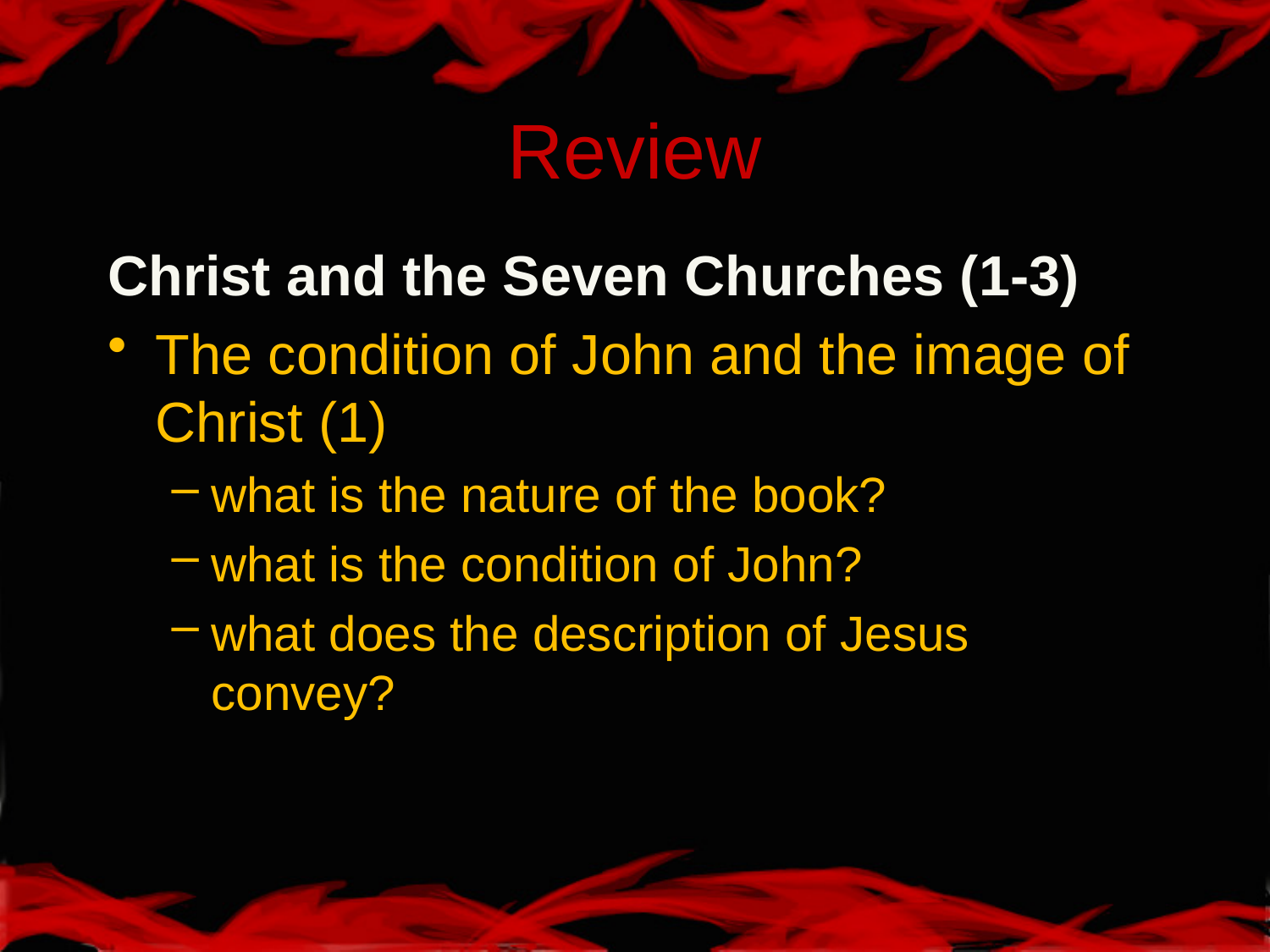

# Review
Christ and the Seven Churches (1-3)
The condition of John and the image of Christ (1)
what is the nature of the book?
what is the condition of John?
what does the description of Jesus convey?